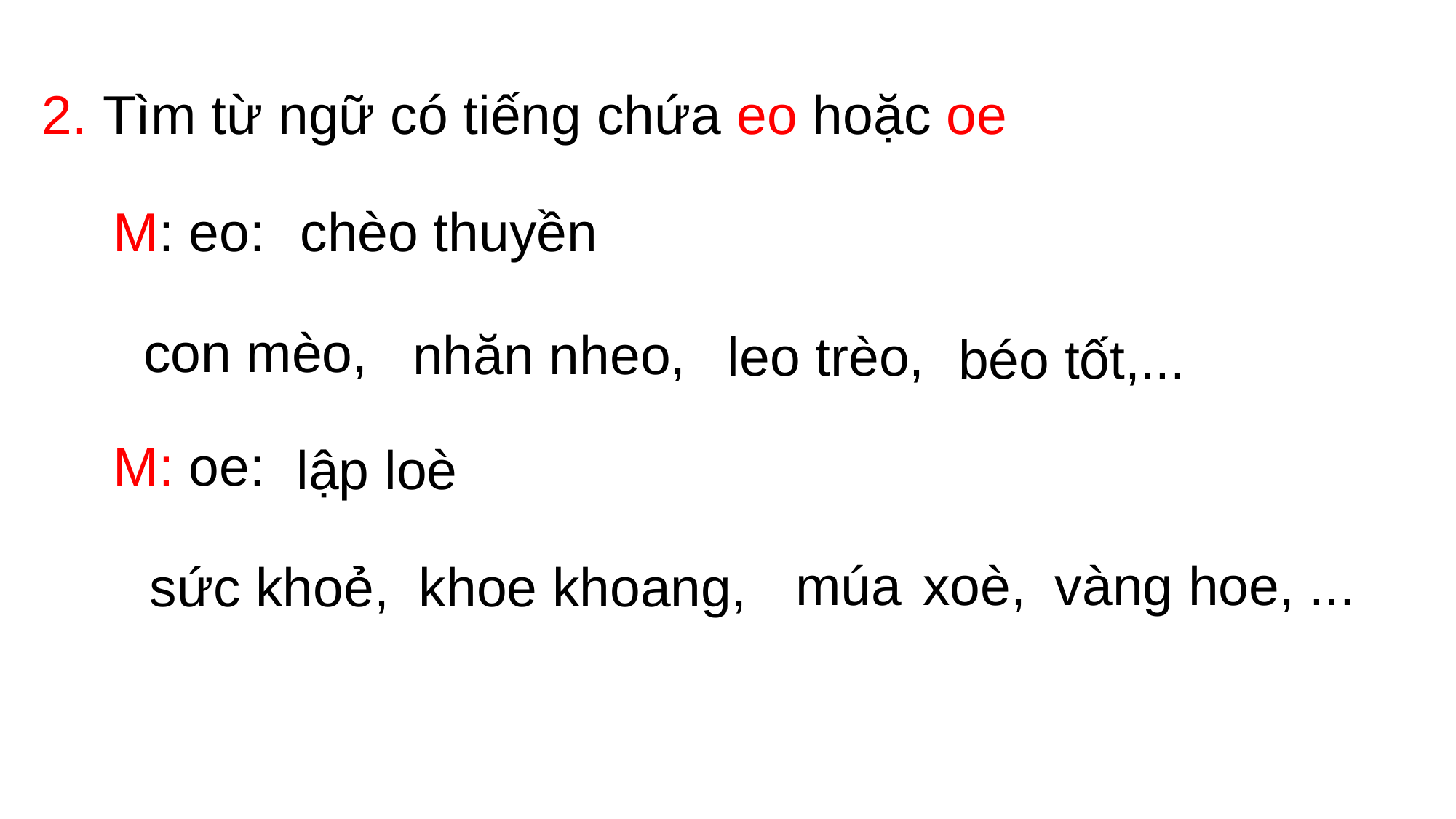

2. Tìm từ ngữ có tiếng chứa eo hoặc oe
chèo thuyền
M: eo:
con mèo,
nhăn nheo,
leo trèo,
béo tốt,...
M: oe:
lập loè
múa xoè,
vàng hoe, ...
khoe khoang,
sức khoẻ,